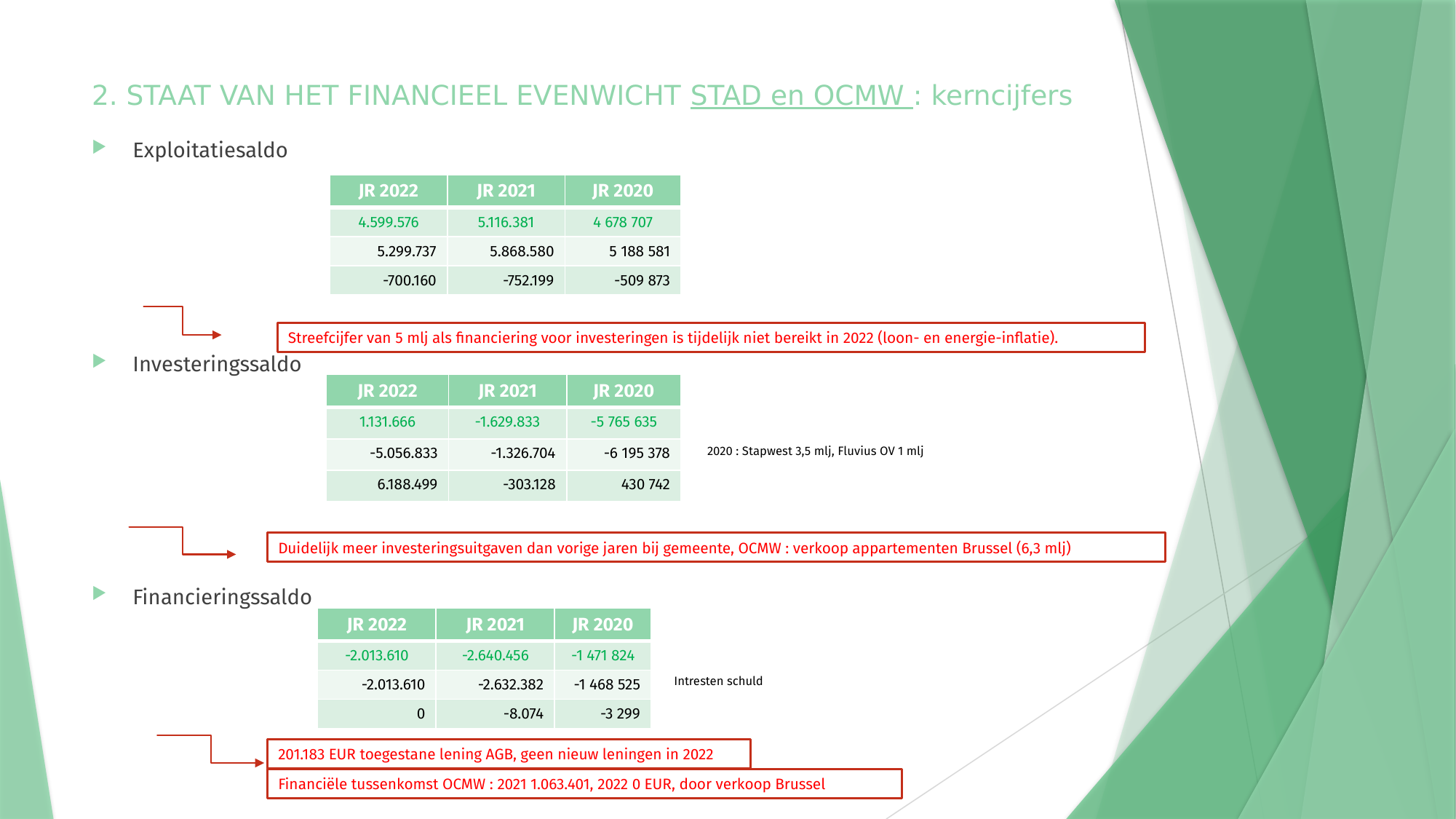

# 2. STAAT VAN HET FINANCIEEL EVENWICHT STAD en OCMW : kerncijfers
Exploitatiesaldo

Investeringssaldo

Financieringssaldo

| JR 2022 | JR 2021 | JR 2020 |
| --- | --- | --- |
| 4.599.576 | 5.116.381 | 4 678 707 |
| 5.299.737 | 5.868.580 | 5 188 581 |
| -700.160 | -752.199 | -509 873 |
Streefcijfer van 5 mlj als financiering voor investeringen is tijdelijk niet bereikt in 2022 (loon- en energie-inflatie).
| JR 2022 | JR 2021 | JR 2020 |
| --- | --- | --- |
| 1.131.666 | -1.629.833 | -5 765 635 |
| -5.056.833 | -1.326.704 | -6 195 378 |
| 6.188.499 | -303.128 | 430 742 |
2020 : Stapwest 3,5 mlj, Fluvius OV 1 mlj
Duidelijk meer investeringsuitgaven dan vorige jaren bij gemeente, OCMW : verkoop appartementen Brussel (6,3 mlj)
| JR 2022 | JR 2021 | JR 2020 |
| --- | --- | --- |
| -2.013.610 | -2.640.456 | -1 471 824 |
| -2.013.610 | -2.632.382 | -1 468 525 |
| 0 | -8.074 | -3 299 |
Intresten schuld
201.183 EUR toegestane lening AGB, geen nieuw leningen in 2022
Financiële tussenkomst OCMW : 2021 1.063.401, 2022 0 EUR, door verkoop Brussel